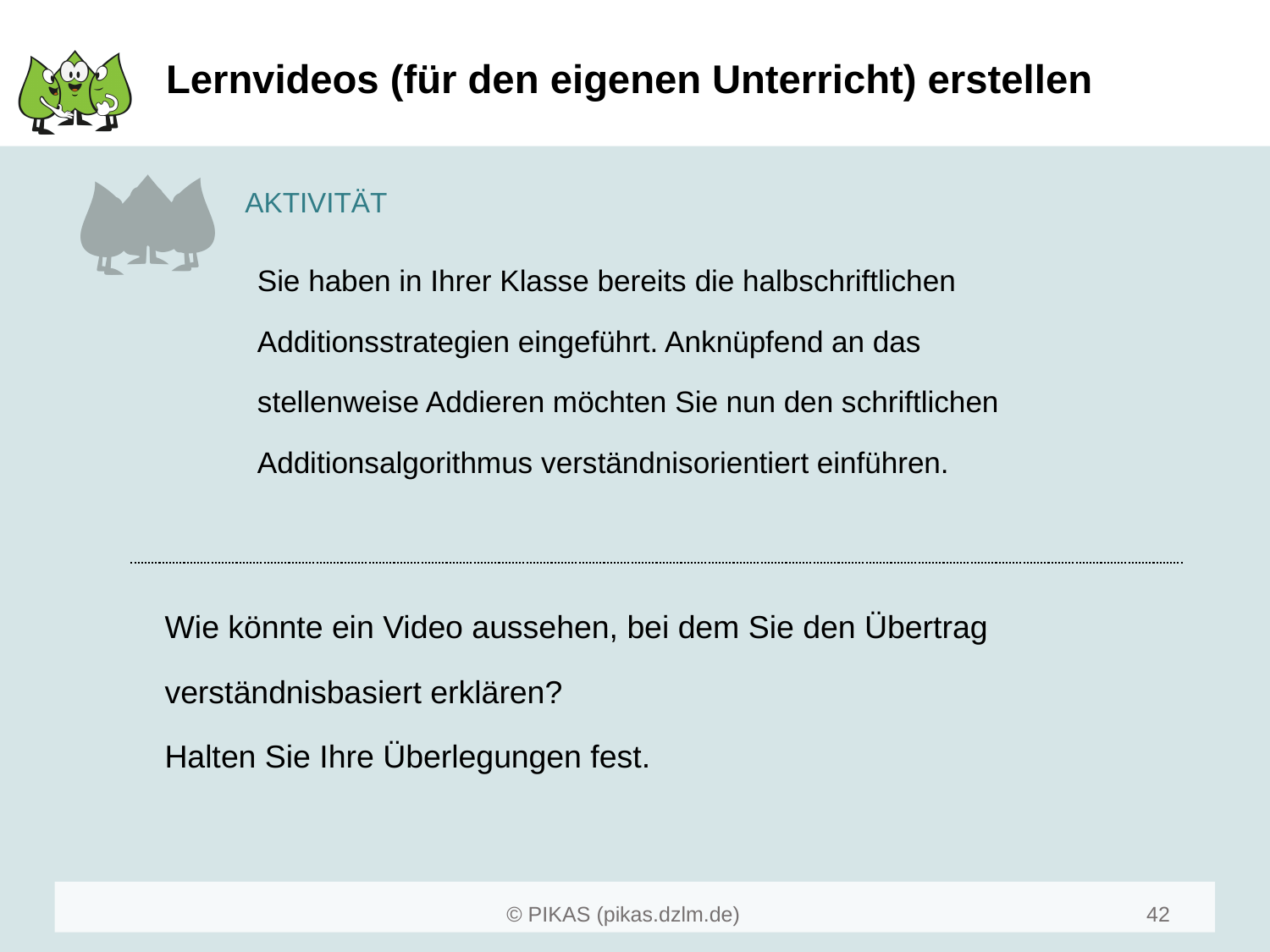

# Lernvideos (für den eigenen Unterricht) erstellen
Sie haben in Ihrer Klasse bereits die halbschriftlichen Additionsstrategien eingeführt. Anknüpfend an das stellenweise Addieren möchten Sie nun den schriftlichen Additionsalgorithmus verständnisorientiert einführen.
Wie könnte ein Video aussehen, bei dem Sie den Übertrag verständnisbasiert erklären?
Halten Sie Ihre Überlegungen fest.

42